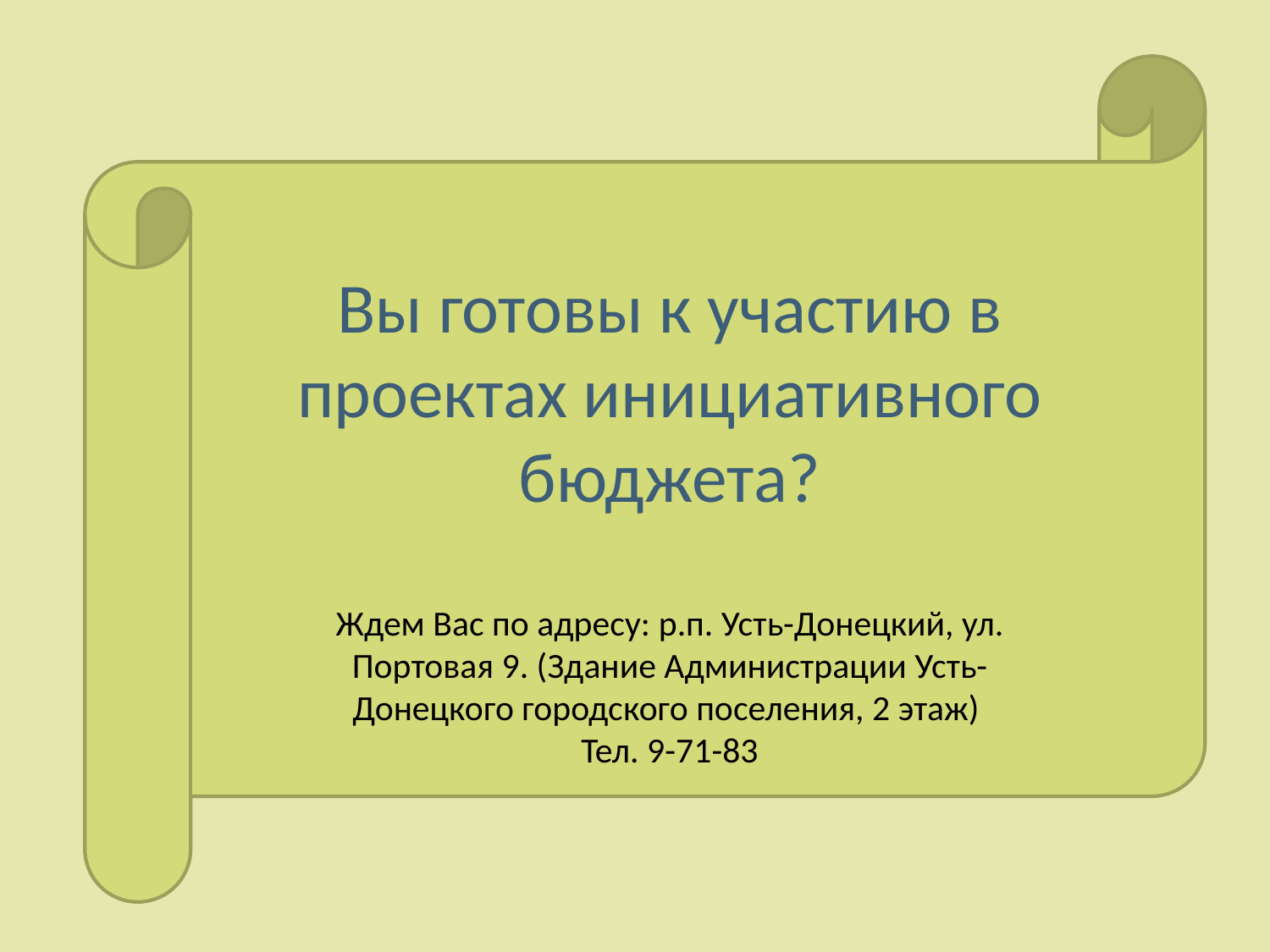

Вы готовы к участию в проектах инициативного бюджета?

Ждем Вас по адресу: р.п. Усть-Донецкий, ул. Портовая 9. (Здание Администрации Усть-Донецкого городского поселения, 2 этаж)
Тел. 9-71-83